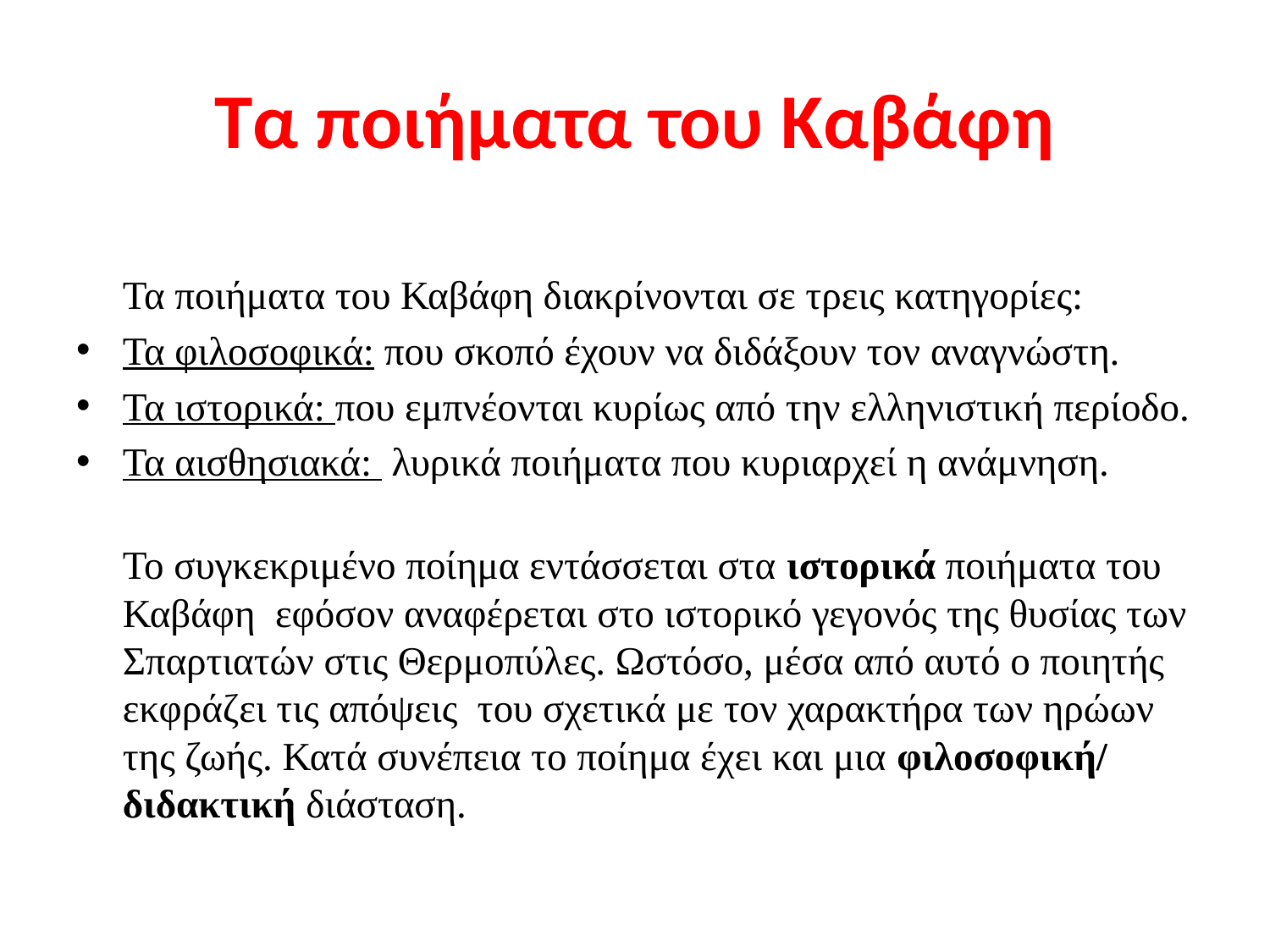

# Τα ποιήματα του Καβάφη
Τα ποιήματα του Καβάφη διακρίνονται σε τρεις κατηγορίες:
Τα φιλοσοφικά: που σκοπό έχουν να διδάξουν τον αναγνώστη.
Τα ιστορικά: που εμπνέονται κυρίως από την ελληνιστική περίοδο.
Τα αισθησιακά:  λυρικά ποιήματα που κυριαρχεί η ανάμνηση.
To συγκεκριμένο ποίημα εντάσσεται στα ιστορικά ποιήματα του Καβάφη  εφόσον αναφέρεται στο ιστορικό γεγονός της θυσίας των Σπαρτιατών στις Θερμοπύλες. Ωστόσο, μέσα από αυτό ο ποιητής εκφράζει τις απόψεις  του σχετικά με τον χαρακτήρα των ηρώων της ζωής. Κατά συνέπεια το ποίημα έχει και μια φιλοσοφική/ διδακτική διάσταση.